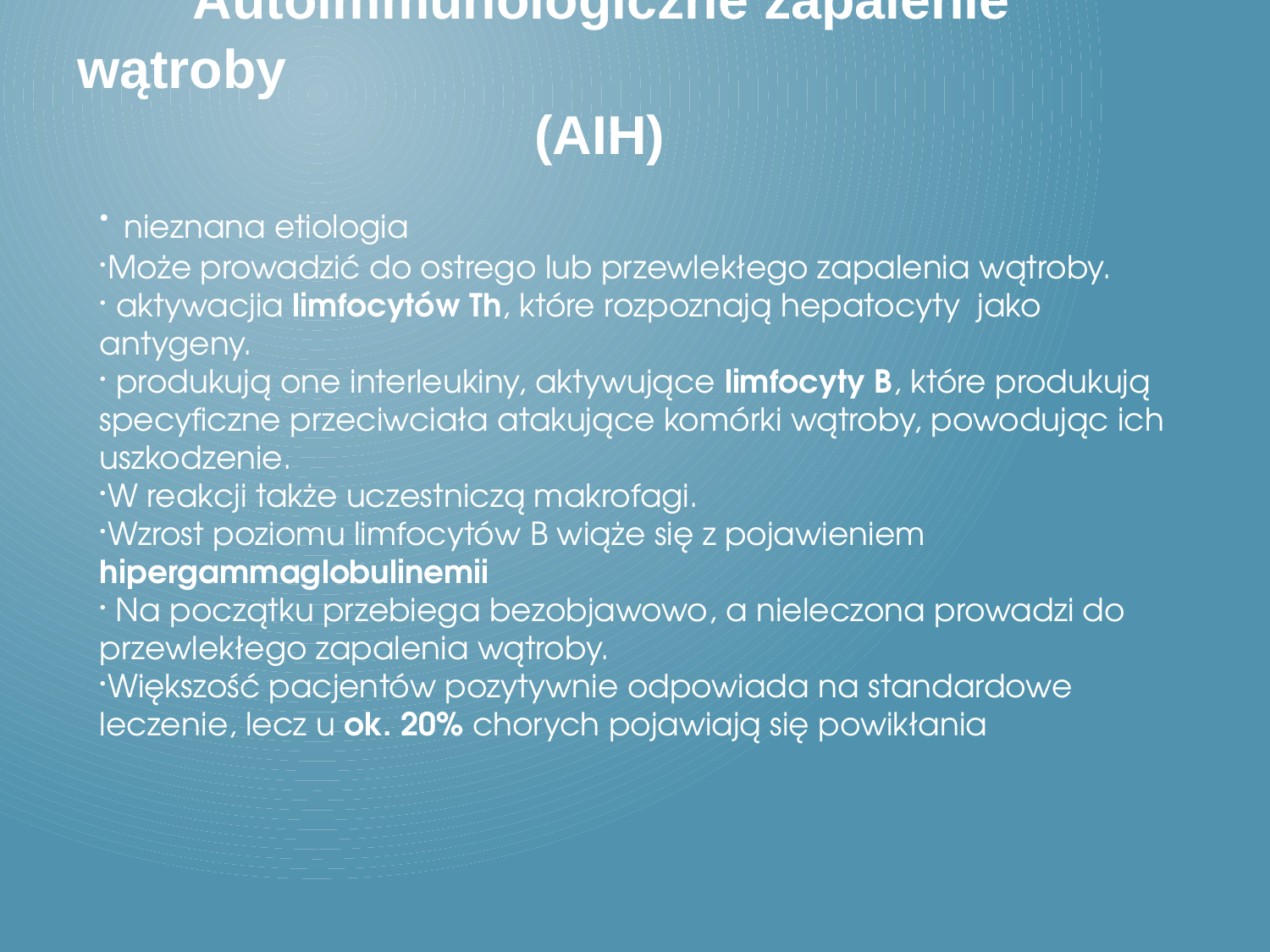

Autoimmunologiczne zapalenie wątroby
                              (AIH)
 nieznana etiologia
Może prowadzić do ostrego lub przewlekłego zapalenia wątroby.
 aktywacjia limfocytów Th, które rozpoznają hepatocyty  jako antygeny.
 produkują one interleukiny, aktywujące limfocyty B, które produkują specyficzne przeciwciała atakujące komórki wątroby, powodując ich uszkodzenie.
W reakcji także uczestniczą makrofagi.
Wzrost poziomu limfocytów B wiąże się z pojawieniem hipergammaglobulinemii
 Na początku przebiega bezobjawowo, a nieleczona prowadzi do przewlekłego zapalenia wątroby.
Większość pacjentów pozytywnie odpowiada na standardowe leczenie, lecz u ok. 20% chorych pojawiają się powikłania